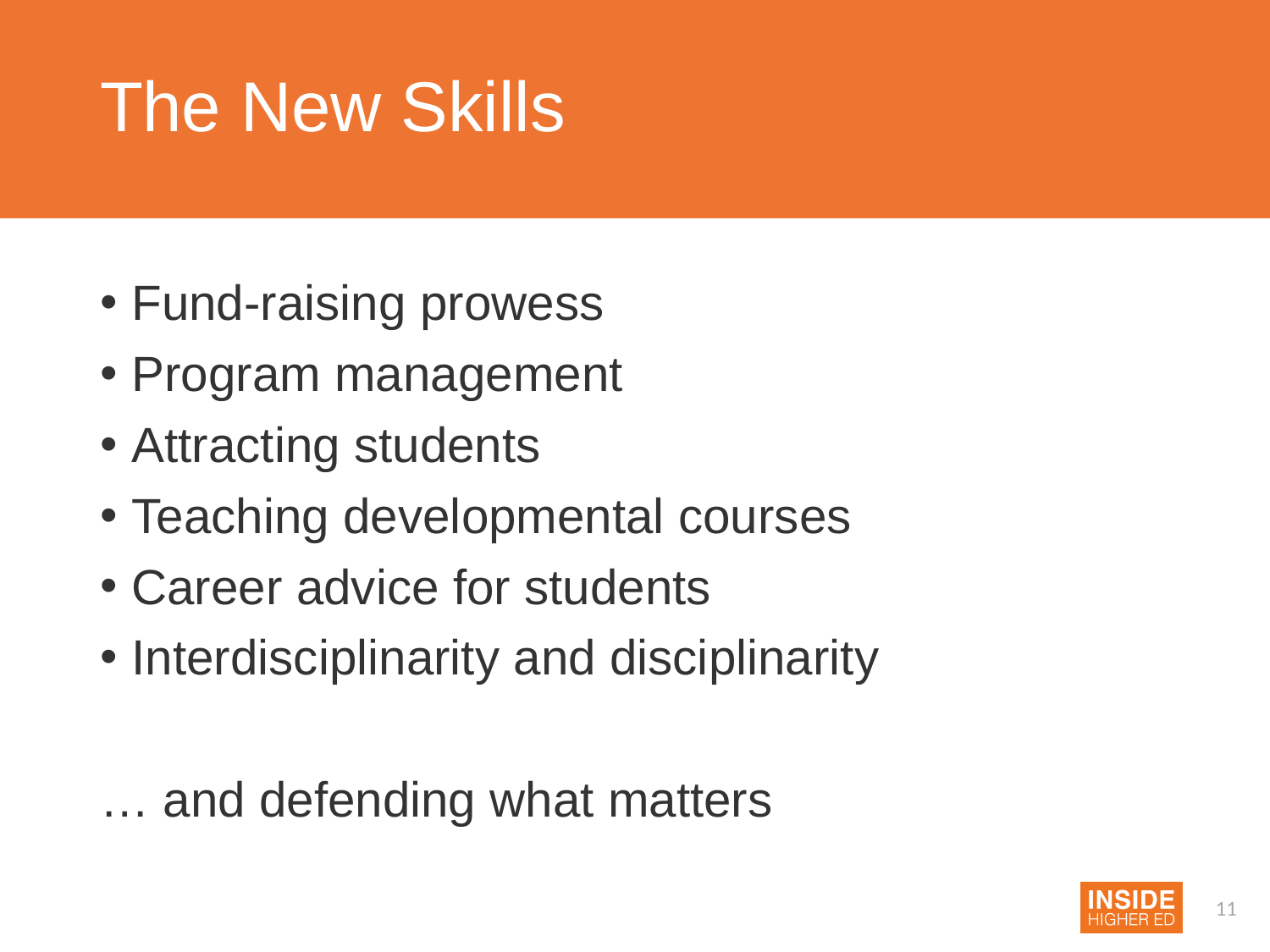

# The New Skills
Fund-raising prowess
Program management
Attracting students
Teaching developmental courses
Career advice for students
Interdisciplinarity and disciplinarity

… and defending what matters